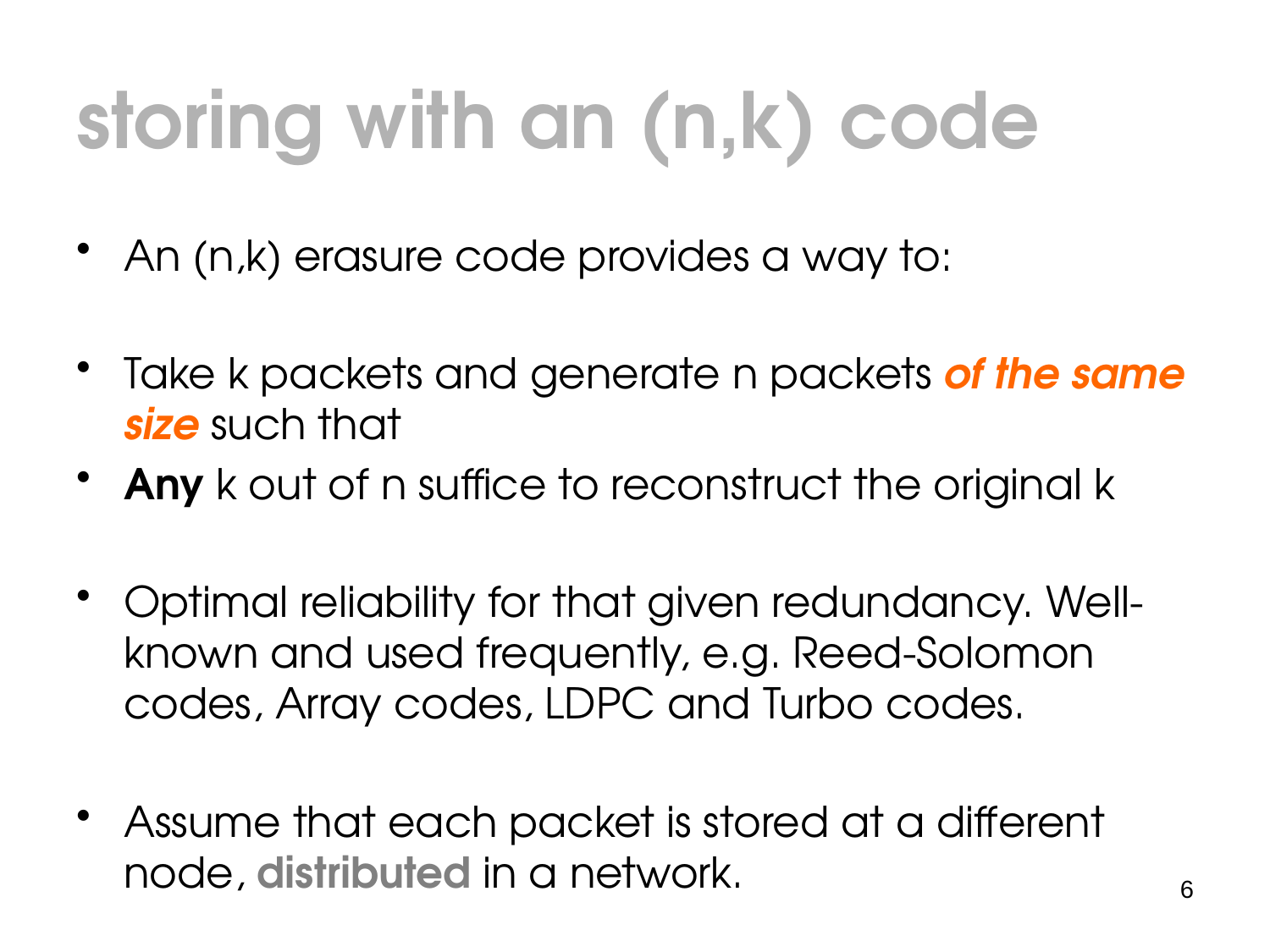

# storing with an (n,k) code
An (n,k) erasure code provides a way to:

Take k packets and generate n packets of the same size such that
Any k out of n suffice to reconstruct the original k

Optimal reliability for that given redundancy. Well-known and used frequently, e.g. Reed-Solomon codes, Array codes, LDPC and Turbo codes.

Assume that each packet is stored at a different node, distributed in a network.

6